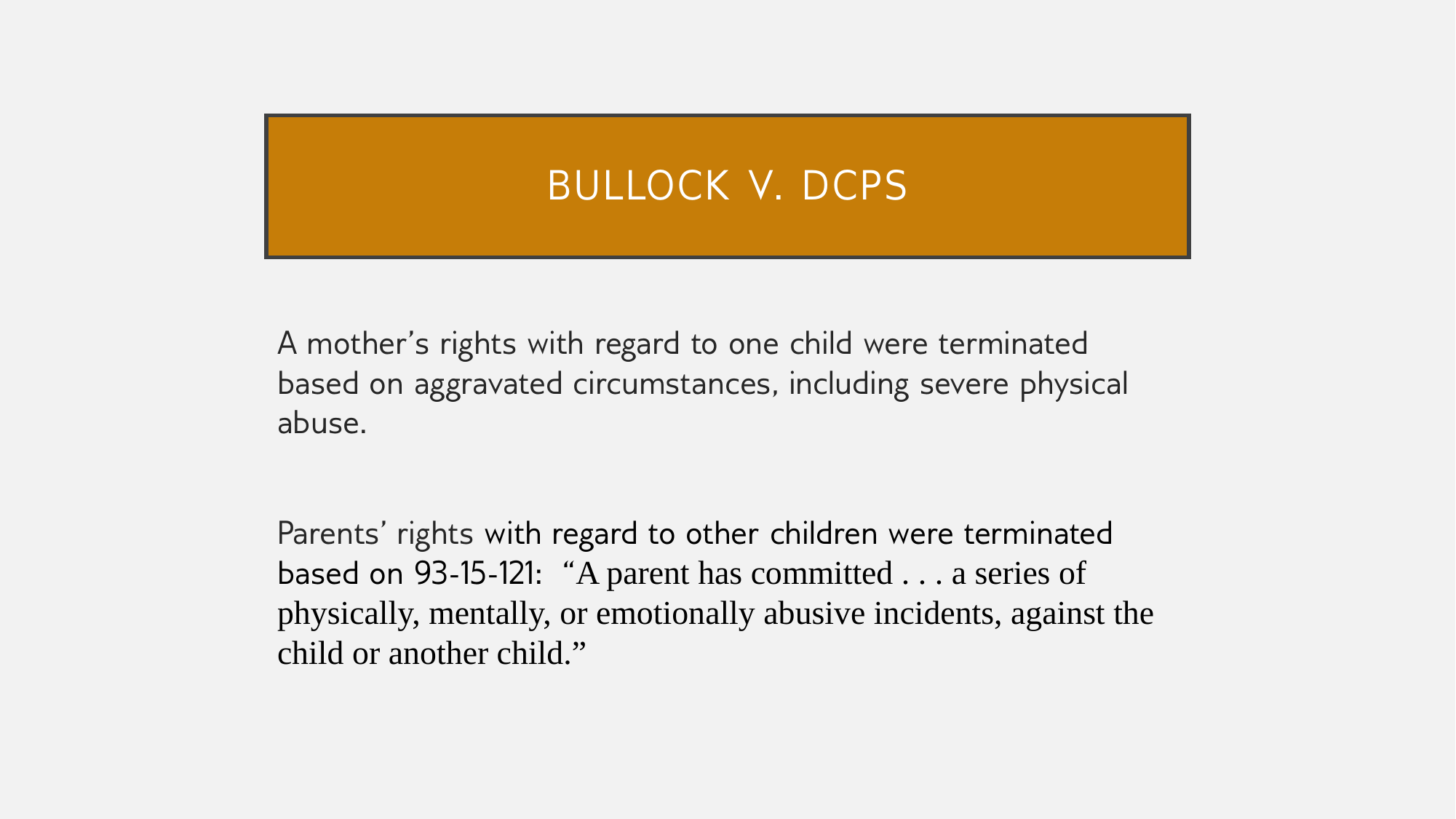

# Bullock v. DCPS
A mother’s rights with regard to one child were terminated based on aggravated circumstances, including severe physical abuse.

Parents’ rights with regard to other children were terminated based on 93-15-121:  “A parent has committed . . . a series of physically, mentally, or emotionally abusive incidents, against the child or another child.”